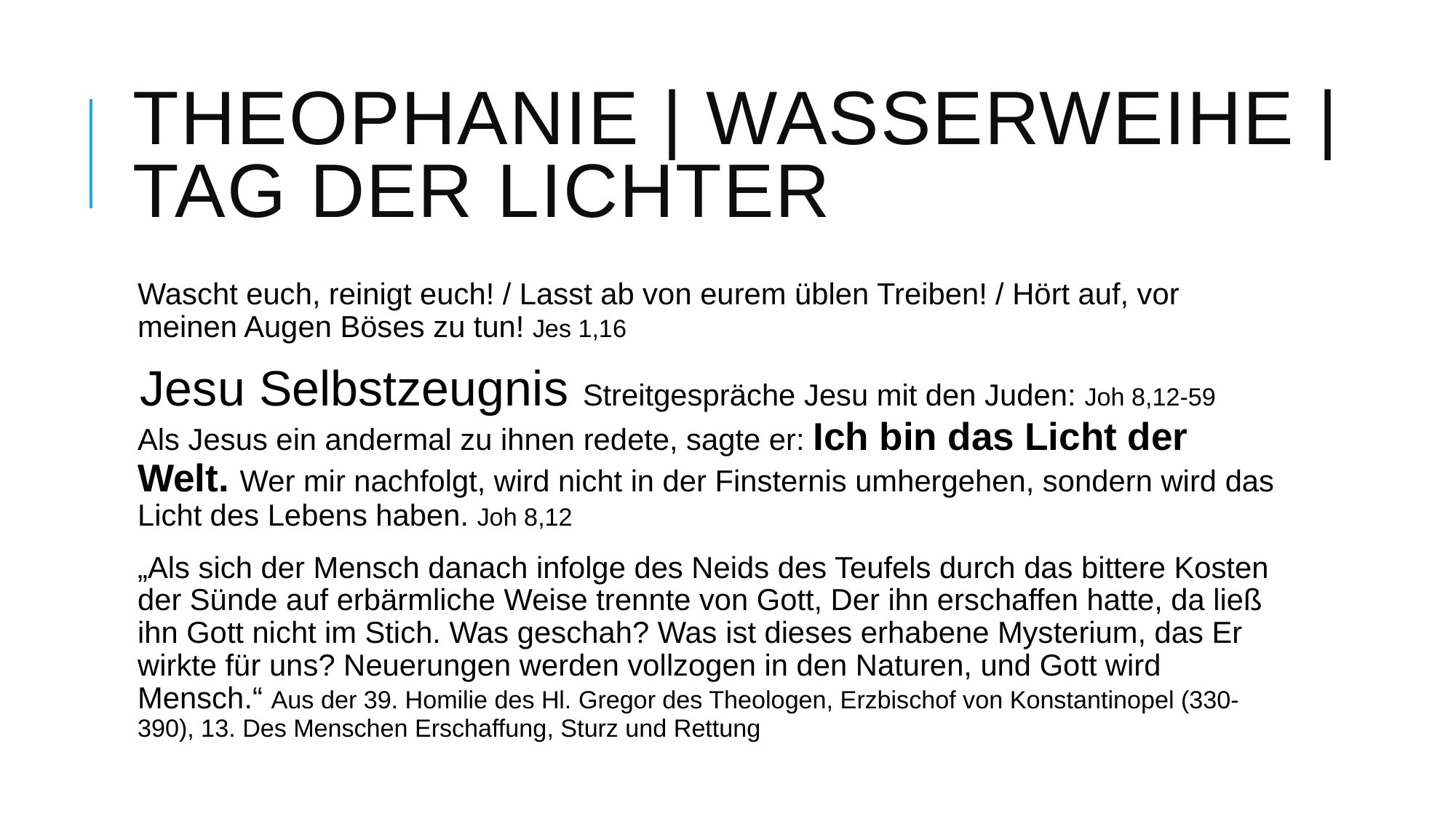

# Theophanie | Wasserweihe | Tag der Lichter
Wascht euch, reinigt euch! / Lasst ab von eurem üblen Treiben! / Hört auf, vor meinen Augen Böses zu tun! Jes 1,16
Jesu Selbstzeugnis Streitgespräche Jesu mit den Juden: Joh 8,12-59
Als Jesus ein andermal zu ihnen redete, sagte er: Ich bin das Licht der Welt. Wer mir nachfolgt, wird nicht in der Finsternis umhergehen, sondern wird das Licht des Lebens haben. Joh 8,12
„Als sich der Mensch danach infolge des Neids des Teufels durch das bittere Kosten der Sünde auf erbärmliche Weise trennte von Gott, Der ihn erschaffen hatte, da ließ ihn Gott nicht im Stich. Was geschah? Was ist dieses erhabene Mysterium, das Er wirkte für uns? Neuerungen werden vollzogen in den Naturen, und Gott wird Mensch.“ Aus der 39. Homilie des Hl. Gregor des Theologen, Erzbischof von Konstantinopel (330-390), 13. Des Menschen Erschaffung, Sturz und Rettung